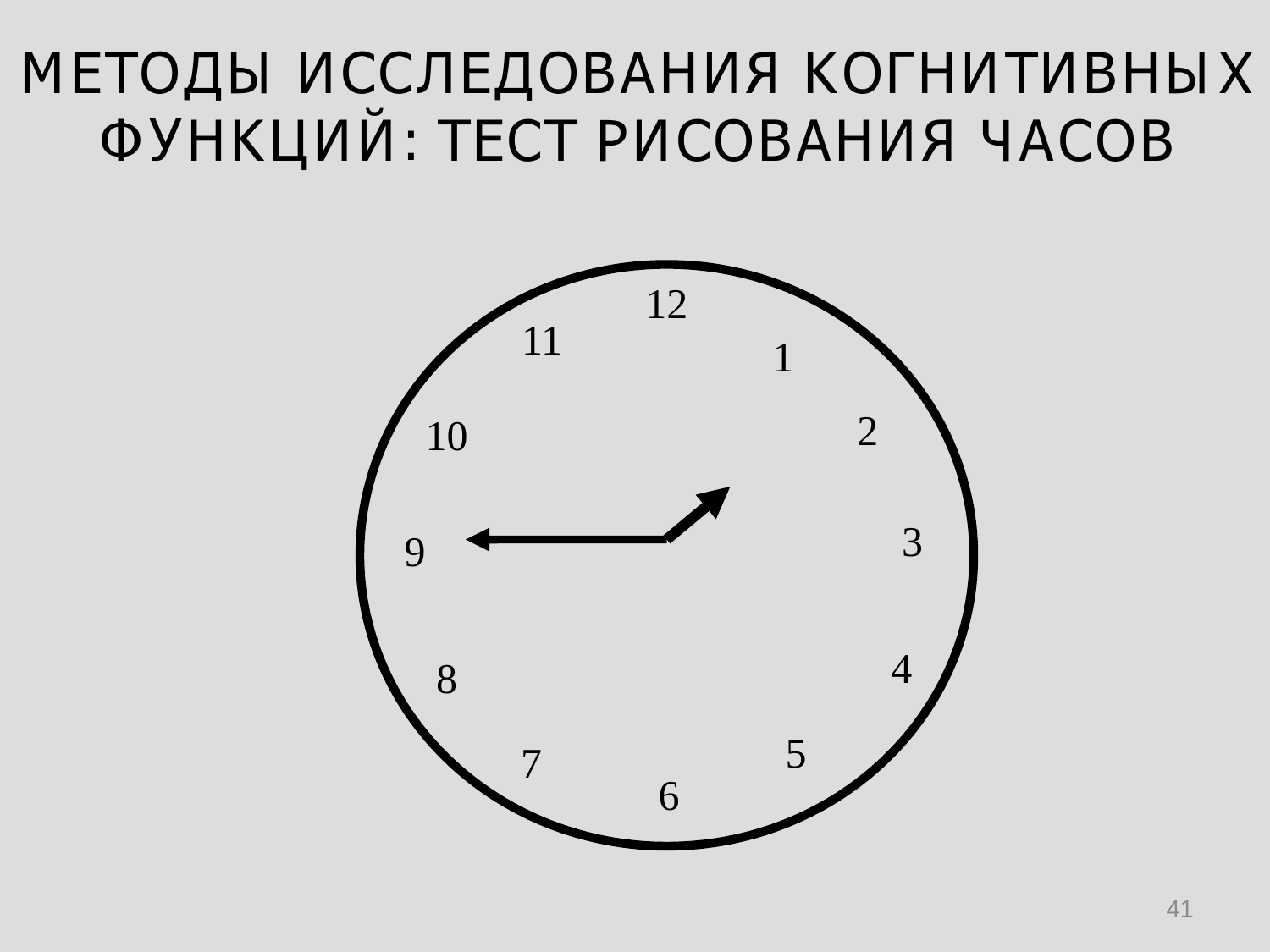

# МЕТОДЫ ИССЛЕДОВАНИЯ КОГНИТИВНЫХ ФУНКЦИЙ: ТЕСТ РИСОВАНИЯ ЧАСОВ

12
11
1
2
10

3
9

4
8
5
7
6
41